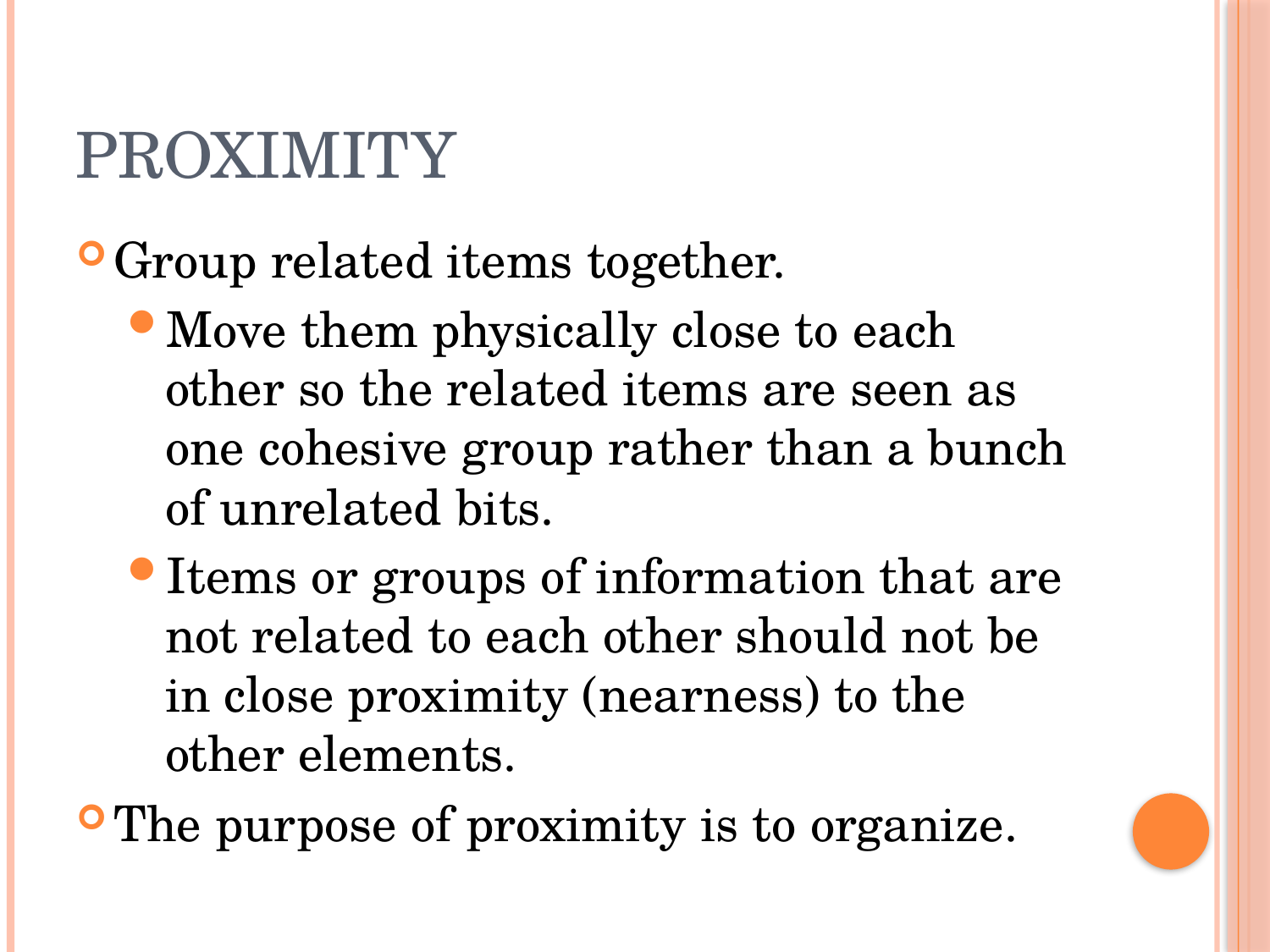

# Proximity
Group related items together.
Move them physically close to each other so the related items are seen as one cohesive group rather than a bunch of unrelated bits.
Items or groups of information that are not related to each other should not be in close proximity (nearness) to the other elements.
The purpose of proximity is to organize.